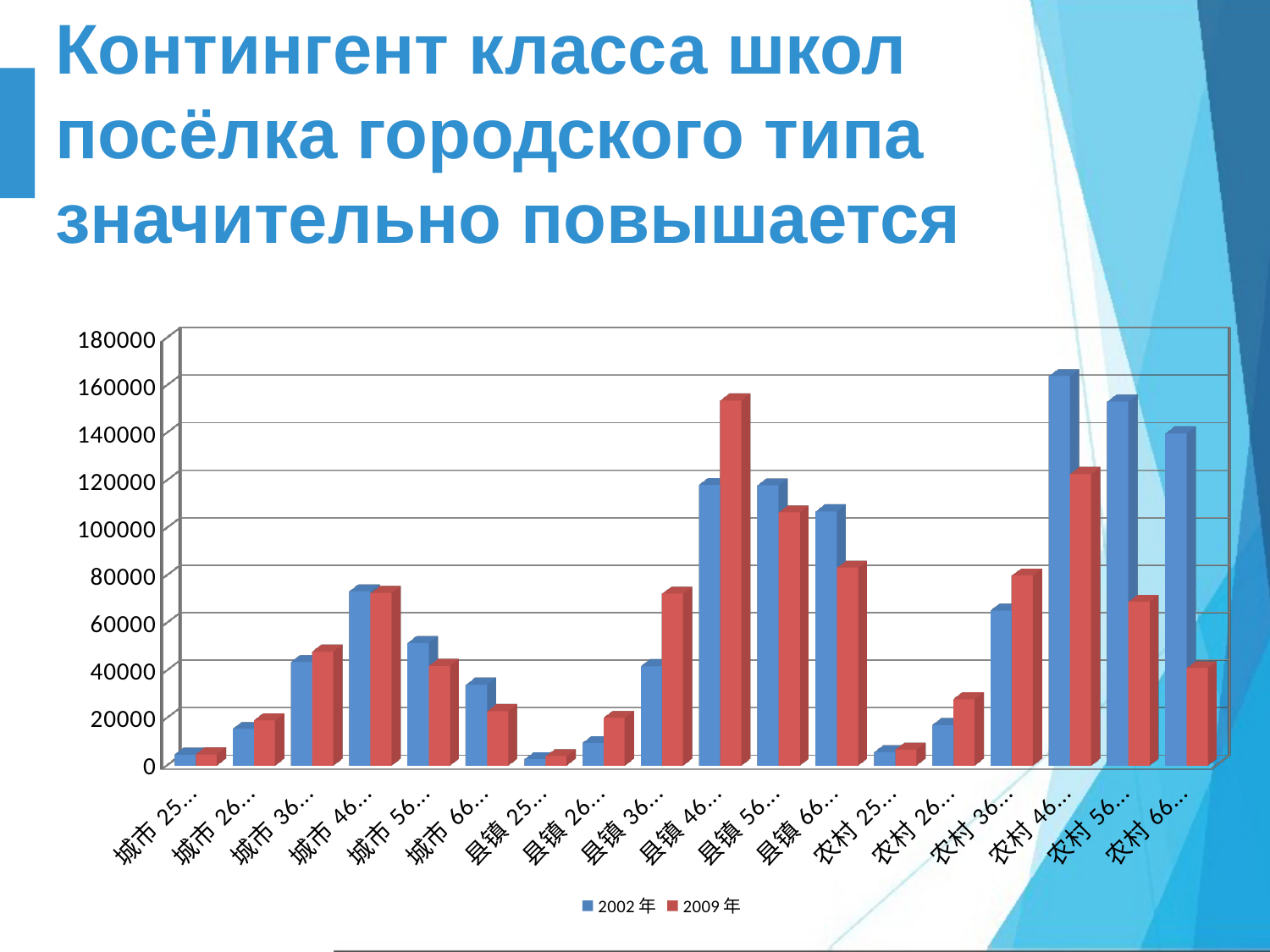

# Контингент класса школ посёлка городского типа значительно повышается

[unsupported chart]